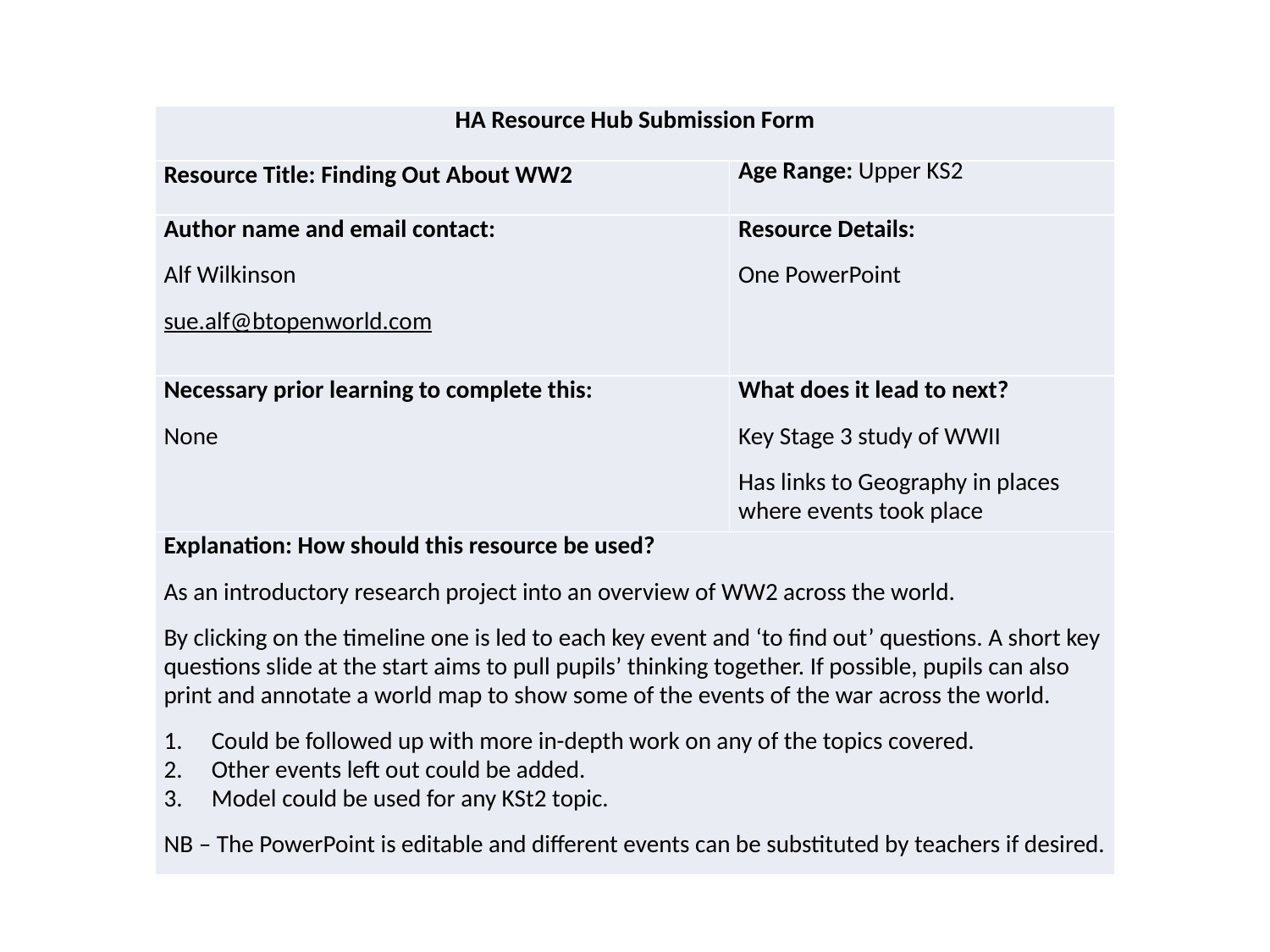

| HA Resource Hub Submission Form |  |
| --- | --- |
| Resource Title: Finding Out About WW2 | Age Range: Upper KS2 |
| Author name and email contact: Alf Wilkinson sue.alf@btopenworld.com | Resource Details: One PowerPoint |
| Necessary prior learning to complete this: None | What does it lead to next? Key Stage 3 study of WWII Has links to Geography in places where events took place |
| Explanation: How should this resource be used? As an introductory research project into an overview of WW2 across the world. By clicking on the timeline one is led to each key event and ‘to find out’ questions. A short key questions slide at the start aims to pull pupils’ thinking together. If possible, pupils can also print and annotate a world map to show some of the events of the war across the world. Could be followed up with more in-depth work on any of the topics covered. Other events left out could be added. Model could be used for any KSt2 topic. NB – The PowerPoint is editable and different events can be substituted by teachers if desired. |  |